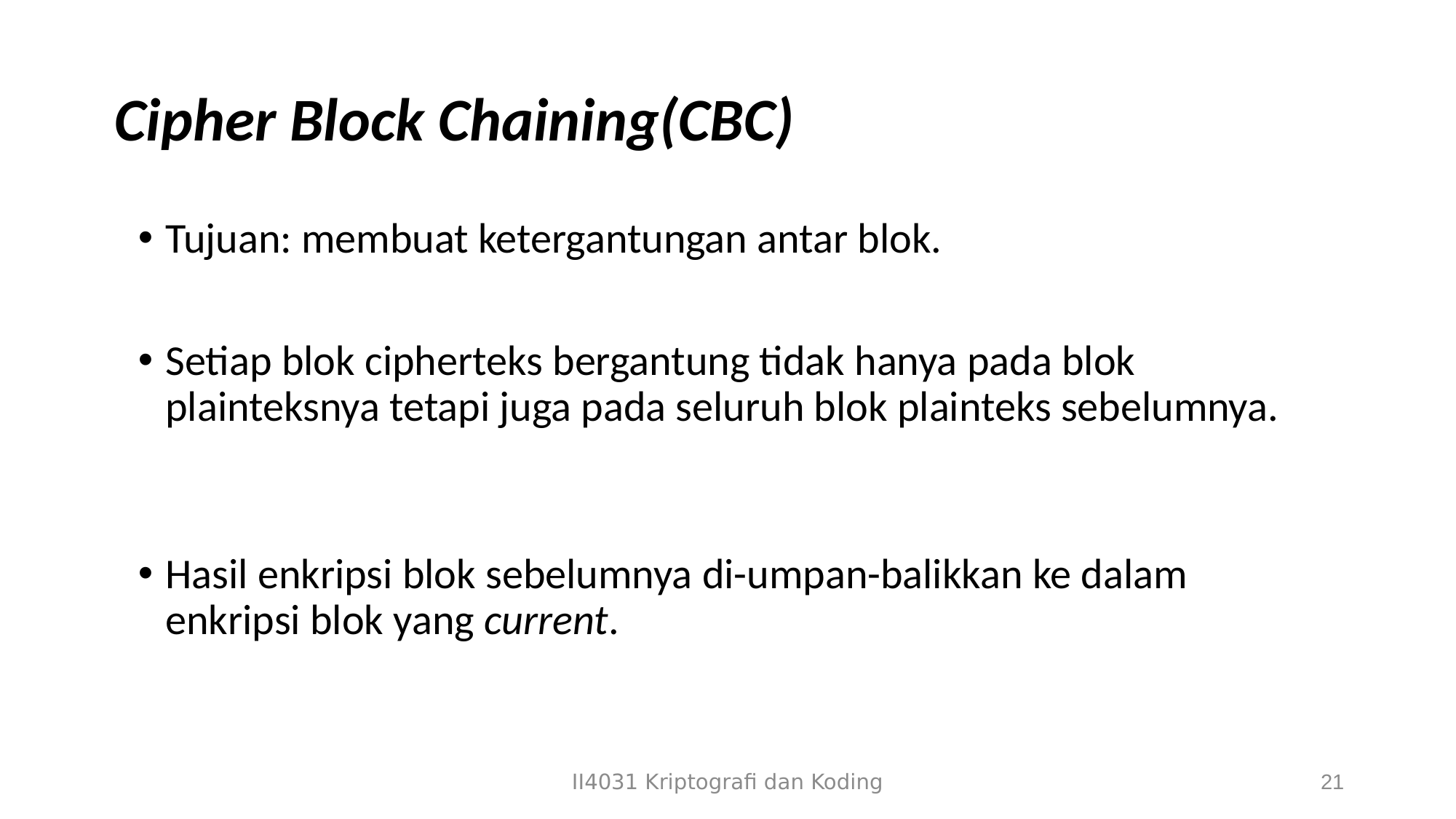

# Cipher Block Chaining(CBC)
Tujuan: membuat ketergantungan antar blok.

Setiap blok cipherteks bergantung tidak hanya pada blok plainteksnya tetapi juga pada seluruh blok plainteks sebelumnya.

Hasil enkripsi blok sebelumnya di-umpan-balikkan ke dalam enkripsi blok yang current.

II4031 Kriptografi dan Koding
21